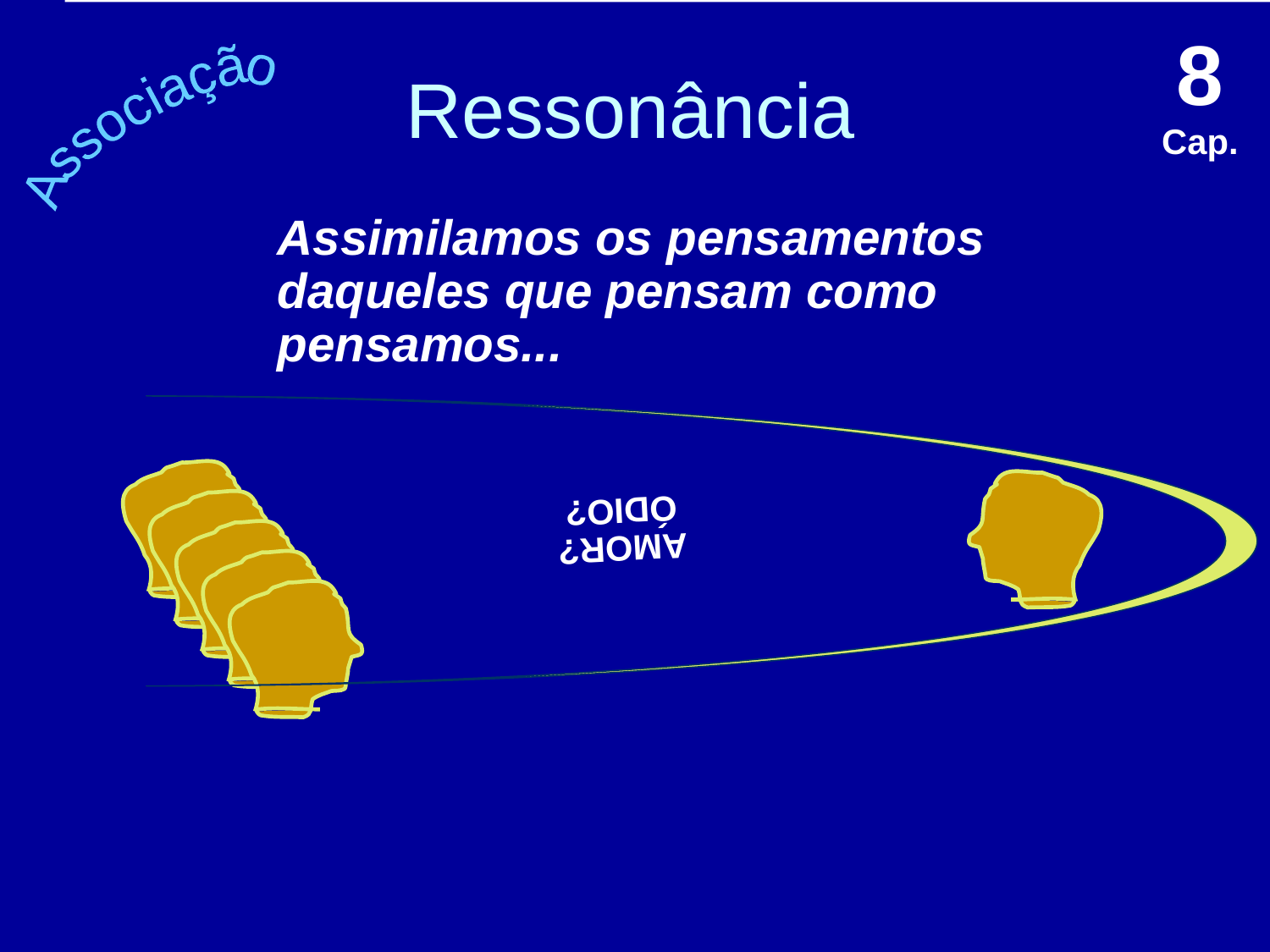

8 Cap.
# Ressonância
Associação
Assimilamos os pensamentos daqueles que pensam como pensamos...

AMOR?
ÓDIO?